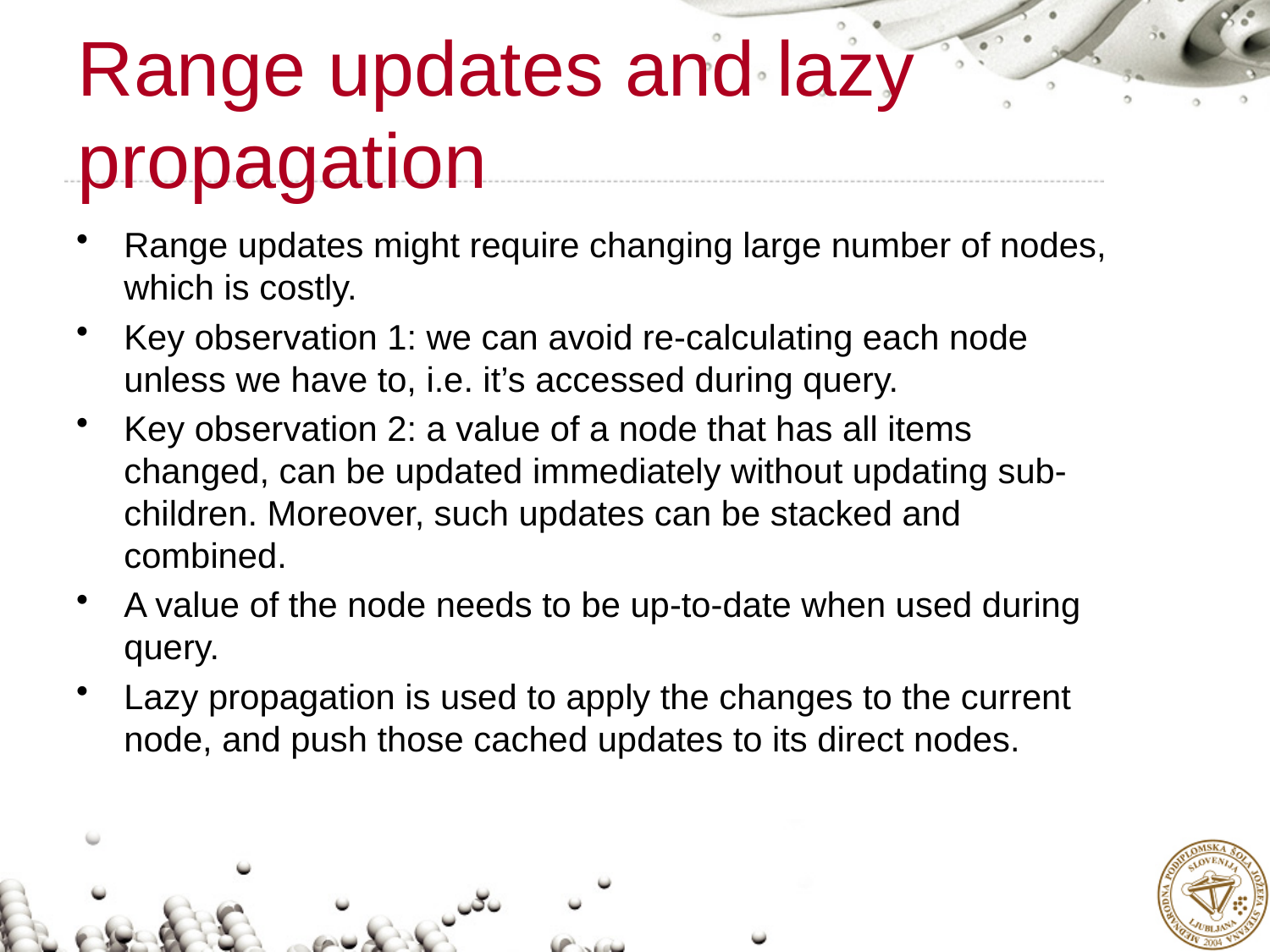

# Range updates and lazy propagation
Range updates might require changing large number of nodes, which is costly.
Key observation 1: we can avoid re-calculating each node unless we have to, i.e. it’s accessed during query.
Key observation 2: a value of a node that has all items changed, can be updated immediately without updating sub-children. Moreover, such updates can be stacked and combined.
A value of the node needs to be up-to-date when used during query.
Lazy propagation is used to apply the changes to the current node, and push those cached updates to its direct nodes.